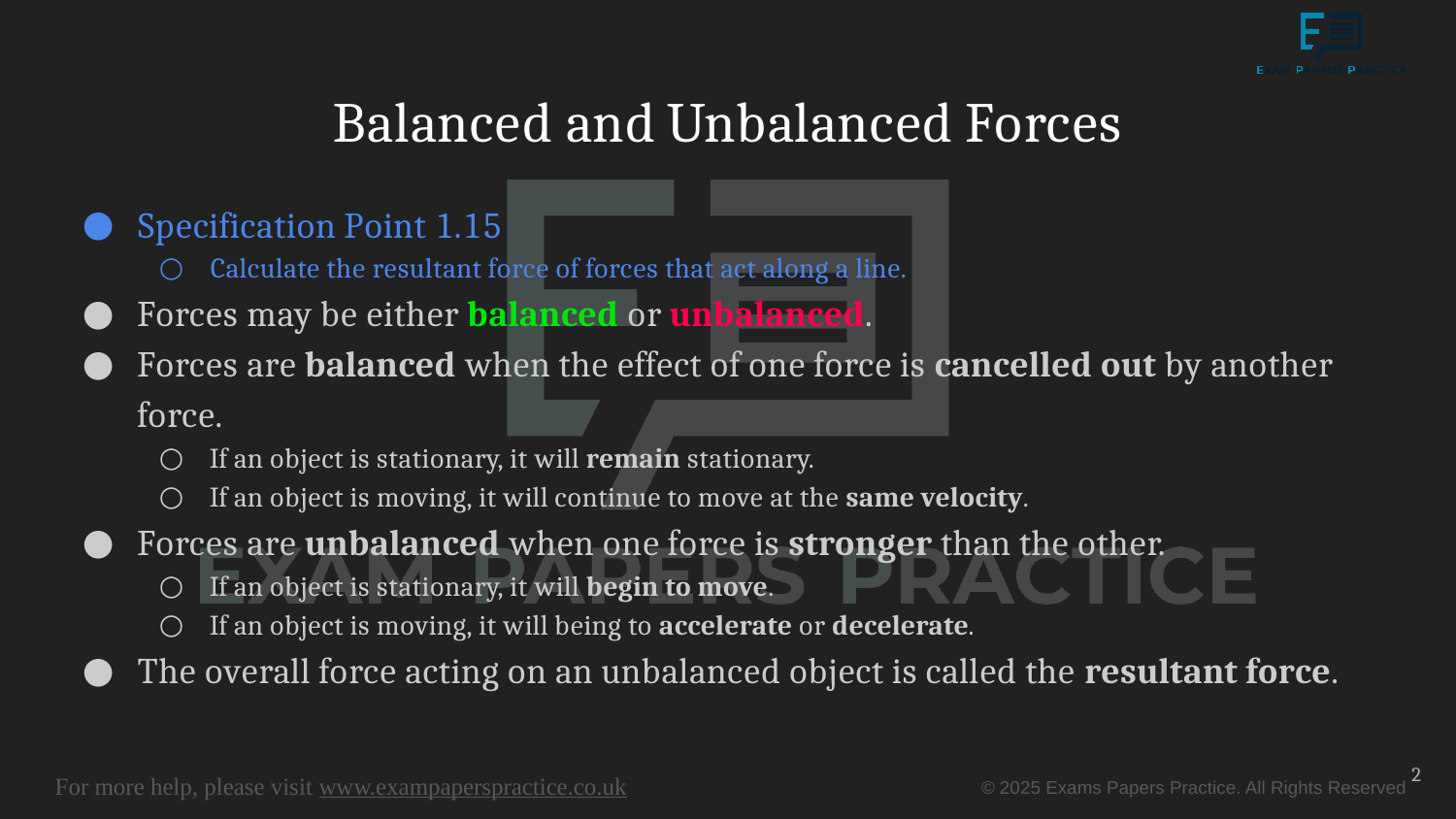

# Balanced and Unbalanced Forces
Specification Point 1.15
Calculate the resultant force of forces that act along a line.
Forces may be either balanced or unbalanced.
Forces are balanced when the effect of one force is cancelled out by another force.
If an object is stationary, it will remain stationary.
If an object is moving, it will continue to move at the same velocity.
Forces are unbalanced when one force is stronger than the other.
If an object is stationary, it will begin to move.
If an object is moving, it will being to accelerate or decelerate.
The overall force acting on an unbalanced object is called the resultant force.

2